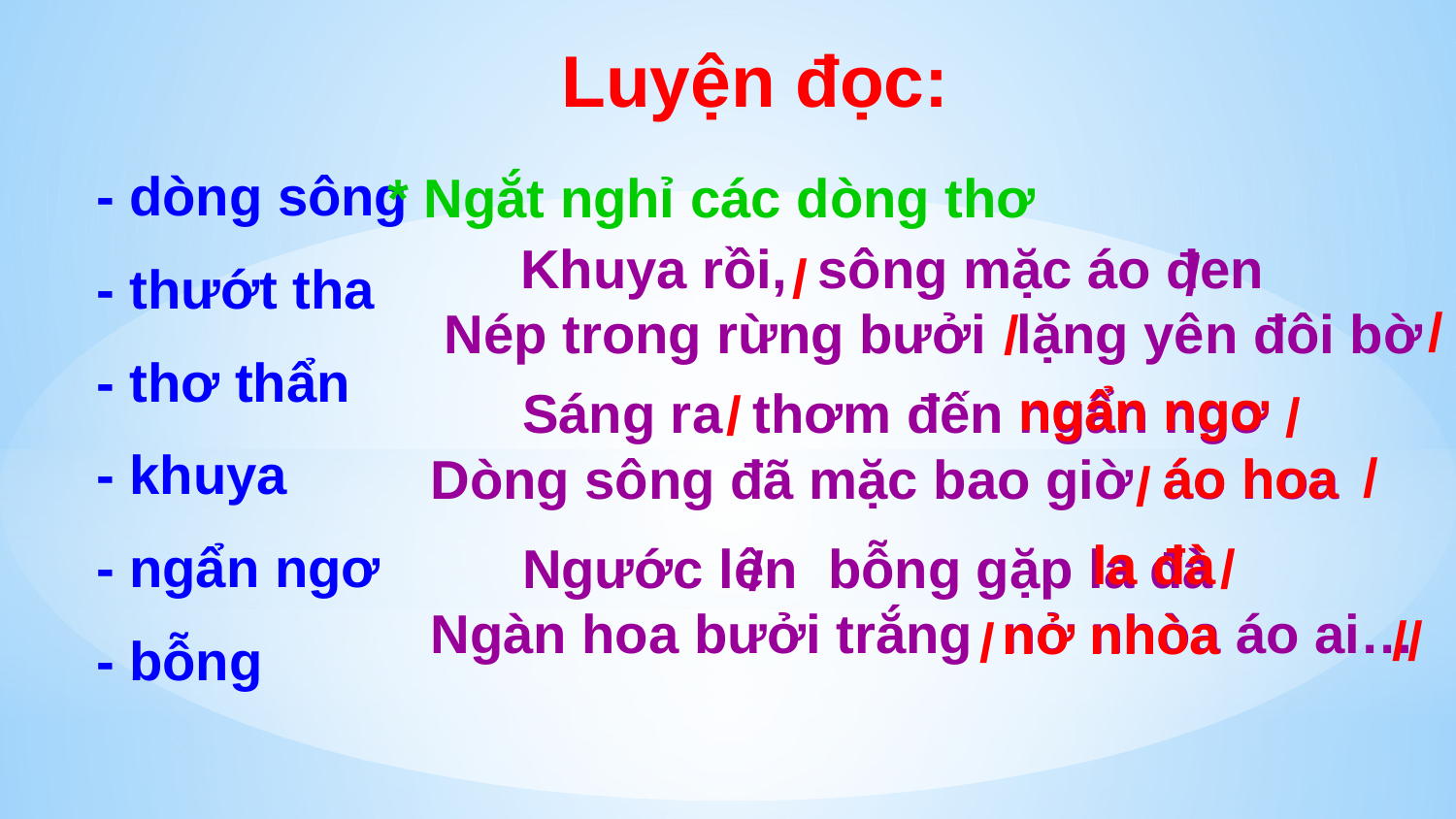

Luyện đọc:
- dòng sông
- thướt tha
- thơ thẩn
- khuya
- ngẩn ngơ
- bỗng
* Ngắt nghỉ các dòng thơ
     Khuya rồi,  sông mặc áo đen
Nép trong rừng bưởi  lặng yên đôi bờ
/
/
/
/
ngẩn ngơ
      Sáng ra  thơm đến ngẩn ngơ
Dòng sông đã mặc bao giờ  áo hoa
/
/
/
áo hoa
/
la đà
/
      Ngước lên  bỗng gặp la đà
Ngàn hoa bưởi trắng  nở nhòa áo ai…
/
nở nhòa
//
/